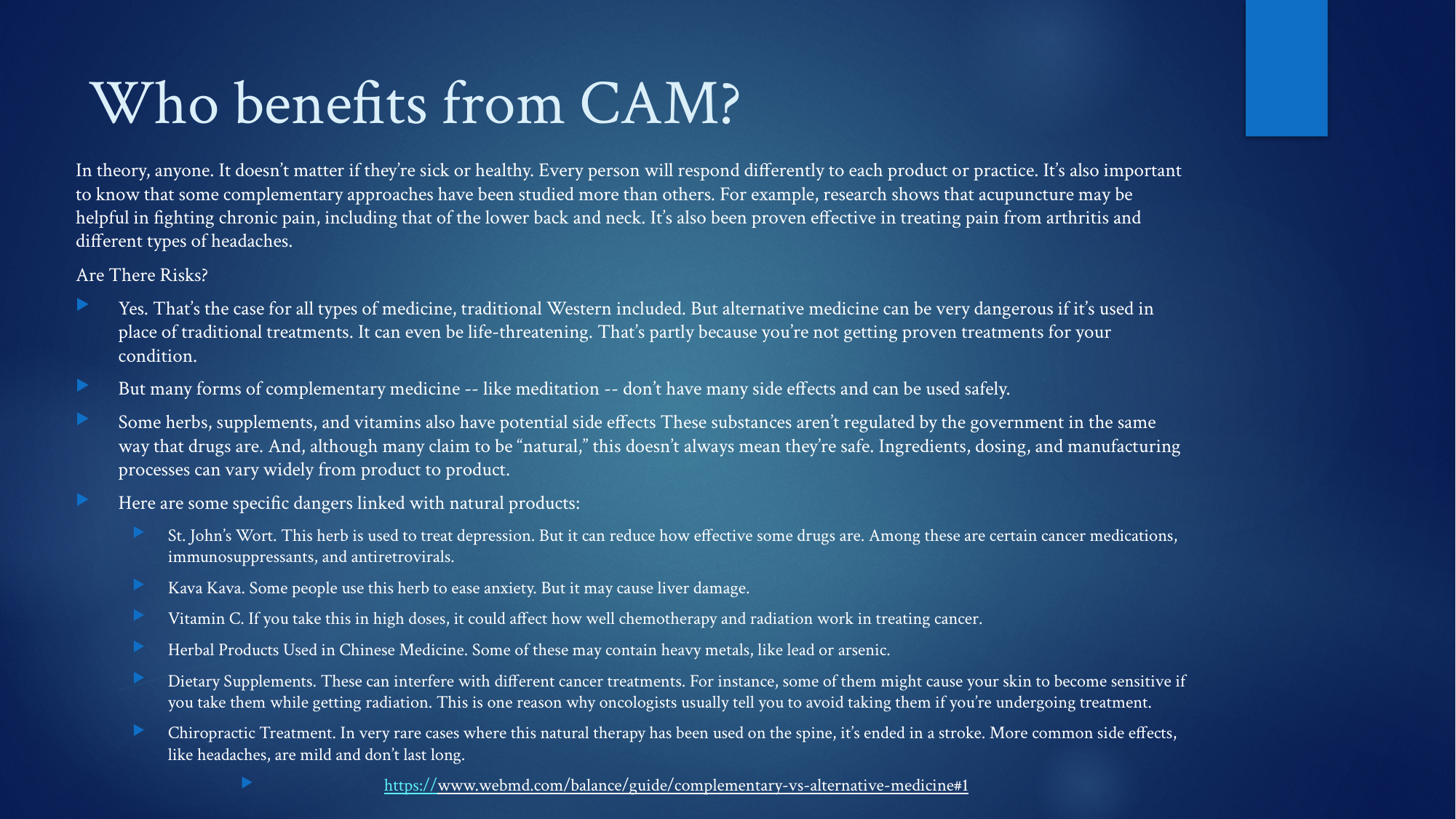

# Who benefits from CAM?
In theory, anyone. It doesn’t matter if they’re sick or healthy. Every person will respond differently to each product or practice. It’s also important to know that some complementary approaches have been studied more than others. For example, research shows that acupuncture may be helpful in fighting chronic pain, including that of the lower back and neck. It’s also been proven effective in treating pain from arthritis and different types of headaches.
Are There Risks?
Yes. That’s the case for all types of medicine, traditional Western included. But alternative medicine can be very dangerous if it’s used in place of traditional treatments. It can even be life-threatening. That’s partly because you’re not getting proven treatments for your condition.
But many forms of complementary medicine -- like meditation -- don’t have many side effects and can be used safely.
Some herbs, supplements, and vitamins also have potential side effects These substances aren’t regulated by the government in the same way that drugs are. And, although many claim to be “natural,” this doesn’t always mean they’re safe. Ingredients, dosing, and manufacturing processes can vary widely from product to product.
Here are some specific dangers linked with natural products:
St. John’s Wort. This herb is used to treat depression. But it can reduce how effective some drugs are. Among these are certain cancer medications, immunosuppressants, and antiretrovirals.
Kava Kava. Some people use this herb to ease anxiety. But it may cause liver damage.
Vitamin C. If you take this in high doses, it could affect how well chemotherapy and radiation work in treating cancer.
Herbal Products Used in Chinese Medicine. Some of these may contain heavy metals, like lead or arsenic.
Dietary Supplements. These can interfere with different cancer treatments. For instance, some of them might cause your skin to become sensitive if you take them while getting radiation. This is one reason why oncologists usually tell you to avoid taking them if you’re undergoing treatment.
Chiropractic Treatment. In very rare cases where this natural therapy has been used on the spine, it’s ended in a stroke. More common side effects, like headaches, are mild and don’t last long.
https://www.webmd.com/balance/guide/complementary-vs-alternative-medicine#1